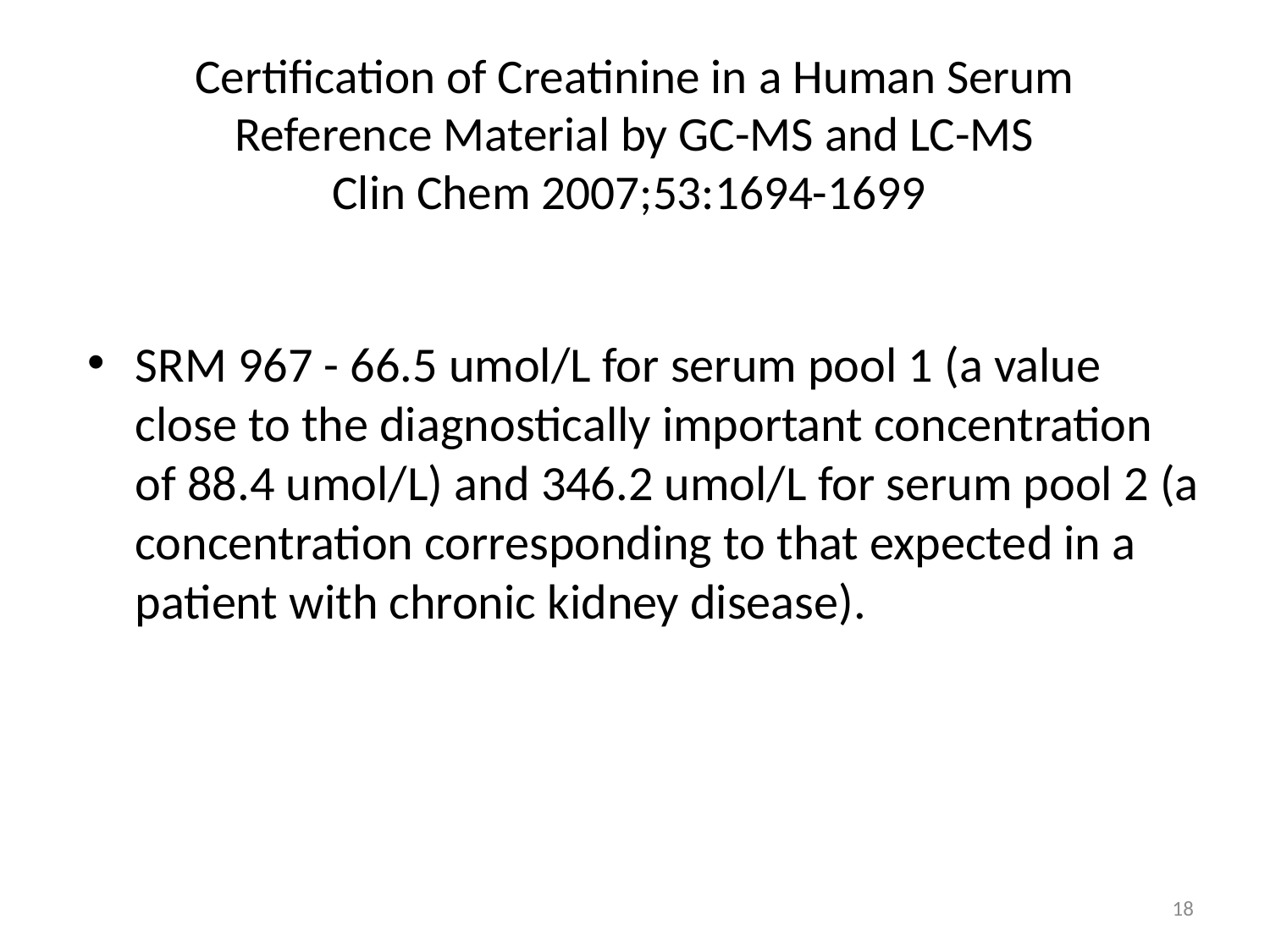

# Certification of Creatinine in a Human Serum Reference Material by GC-MS and LC-MS Clin Chem 2007;53:1694-1699
SRM 967 - 66.5 umol/L for serum pool 1 (a value close to the diagnostically important concentration of 88.4 umol/L) and 346.2 umol/L for serum pool 2 (a concentration corresponding to that expected in a patient with chronic kidney disease).

18